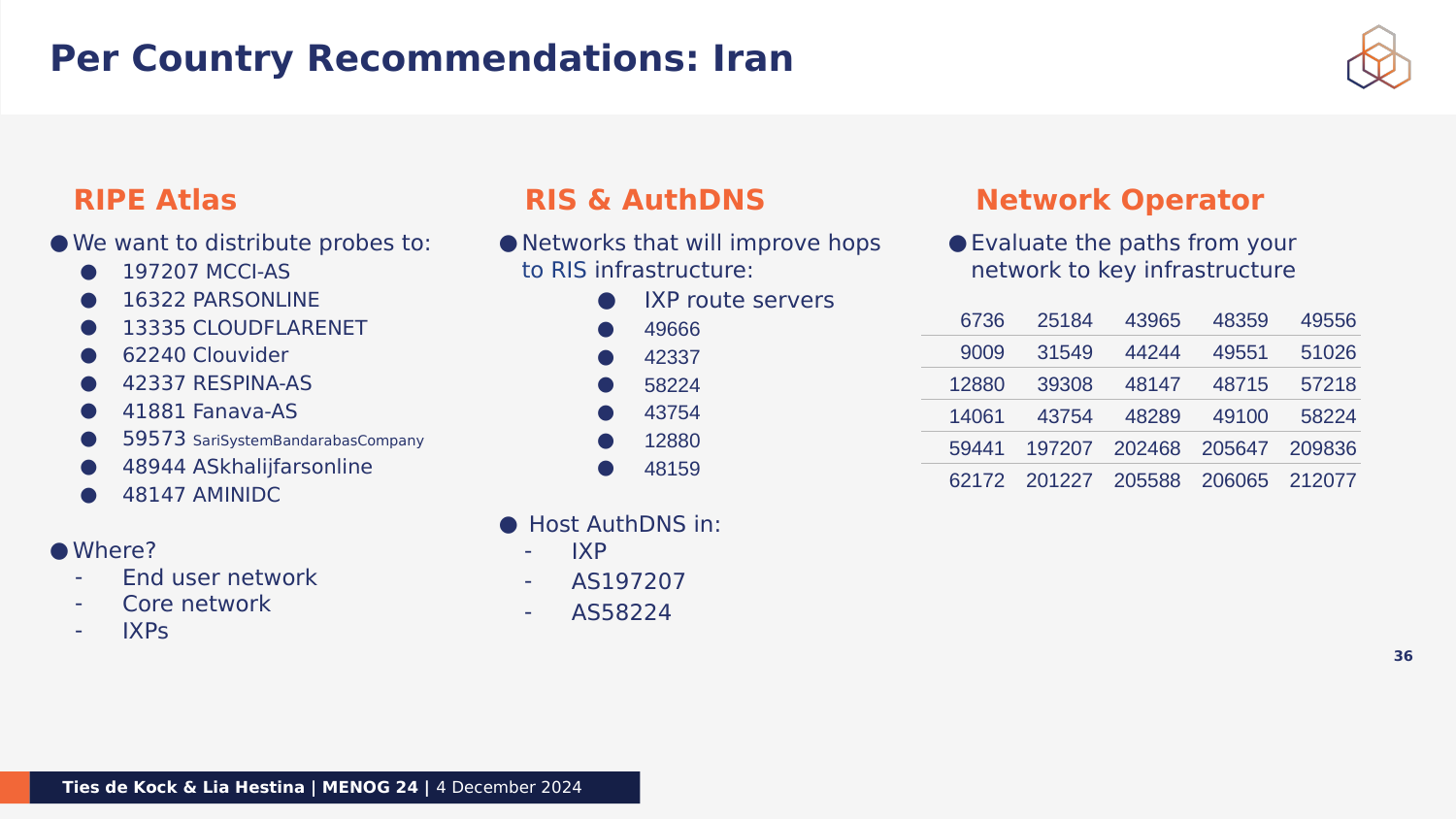

# Per Country Recommendations: Iran
RIPE Atlas
RIS & AuthDNS
Network Operator
We want to distribute probes to:
197207 MCCI-AS
16322 PARSONLINE
13335 CLOUDFLARENET
62240 Clouvider
42337 RESPINA-AS
41881 Fanava-AS
59573 SariSystemBandarabasCompany
48944 ASkhalijfarsonline
48147 AMINIDC

Where?
End user network
Core network
IXPs

Networks that will improve hops to RIS infrastructure:
IXP route servers
49666
42337
58224
43754
12880
48159

 Host AuthDNS in:
IXP
AS197207
AS58224
Evaluate the paths from your network to key infrastructure

| 6736 | 25184 | 43965 | 48359 | 49556 |
| --- | --- | --- | --- | --- |
| 9009 | 31549 | 44244 | 49551 | 51026 |
| 12880 | 39308 | 48147 | 48715 | 57218 |
| 14061 | 43754 | 48289 | 49100 | 58224 |
| 59441 | 197207 | 202468 | 205647 | 209836 |
| 62172 | 201227 | 205588 | 206065 | 212077 |
36